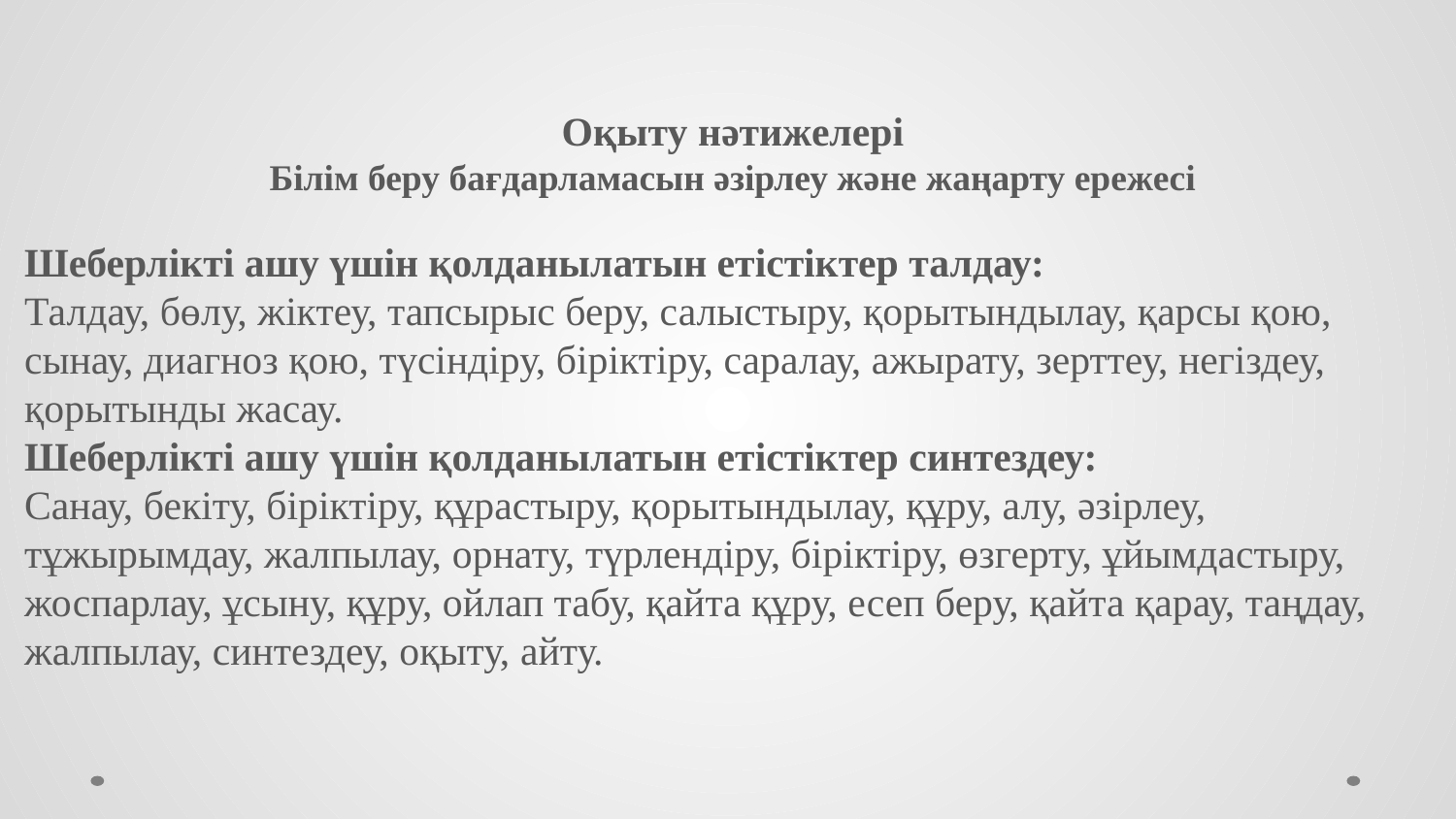

Оқыту нәтижелері
Білім беру бағдарламасын әзірлеу және жаңарту ережесі

Шеберлікті ашу үшін қолданылатын етістіктер талдау:
Талдау, бөлу, жіктеу, тапсырыс беру, салыстыру, қорытындылау, қарсы қою, сынау, диагноз қою, түсіндіру, біріктіру, саралау, ажырату, зерттеу, негіздеу, қорытынды жасау.
Шеберлікті ашу үшін қолданылатын етістіктер синтездеу:
Санау, бекіту, біріктіру, құрастыру, қорытындылау, құру, алу, әзірлеу, тұжырымдау, жалпылау, орнату, түрлендіру, біріктіру, өзгерту, ұйымдастыру, жоспарлау, ұсыну, құру, ойлап табу, қайта құру, есеп беру, қайта қарау, таңдау, жалпылау, синтездеу, оқыту, айту.